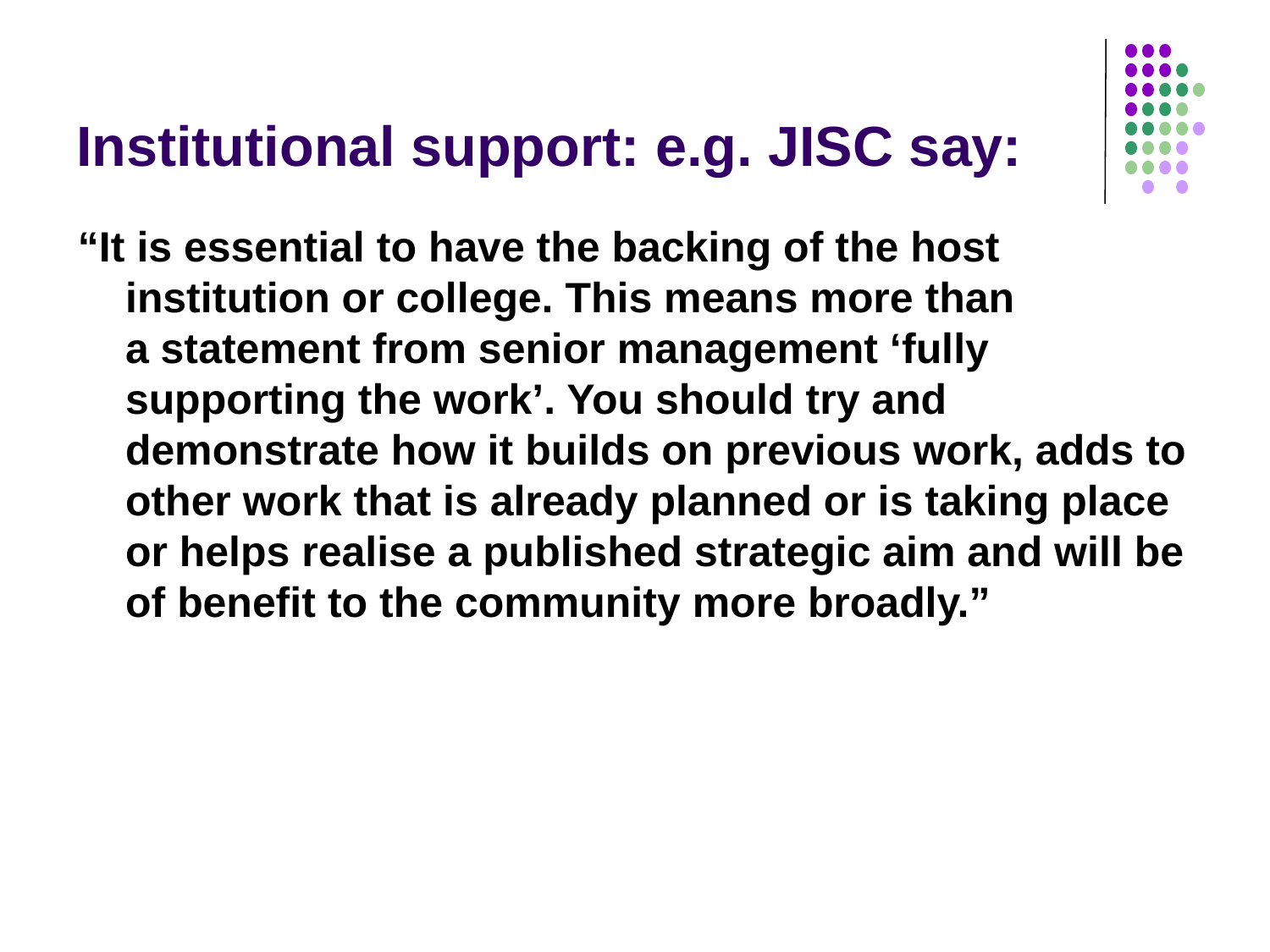

# Institutional support: e.g. JISC say:
“It is essential to have the backing of the host institution or college. This means more than a statement from senior management ‘fully supporting the work’. You should try and demonstrate how it builds on previous work, adds to other work that is already planned or is taking place or helps realise a published strategic aim and will be of benefit to the community more broadly.”